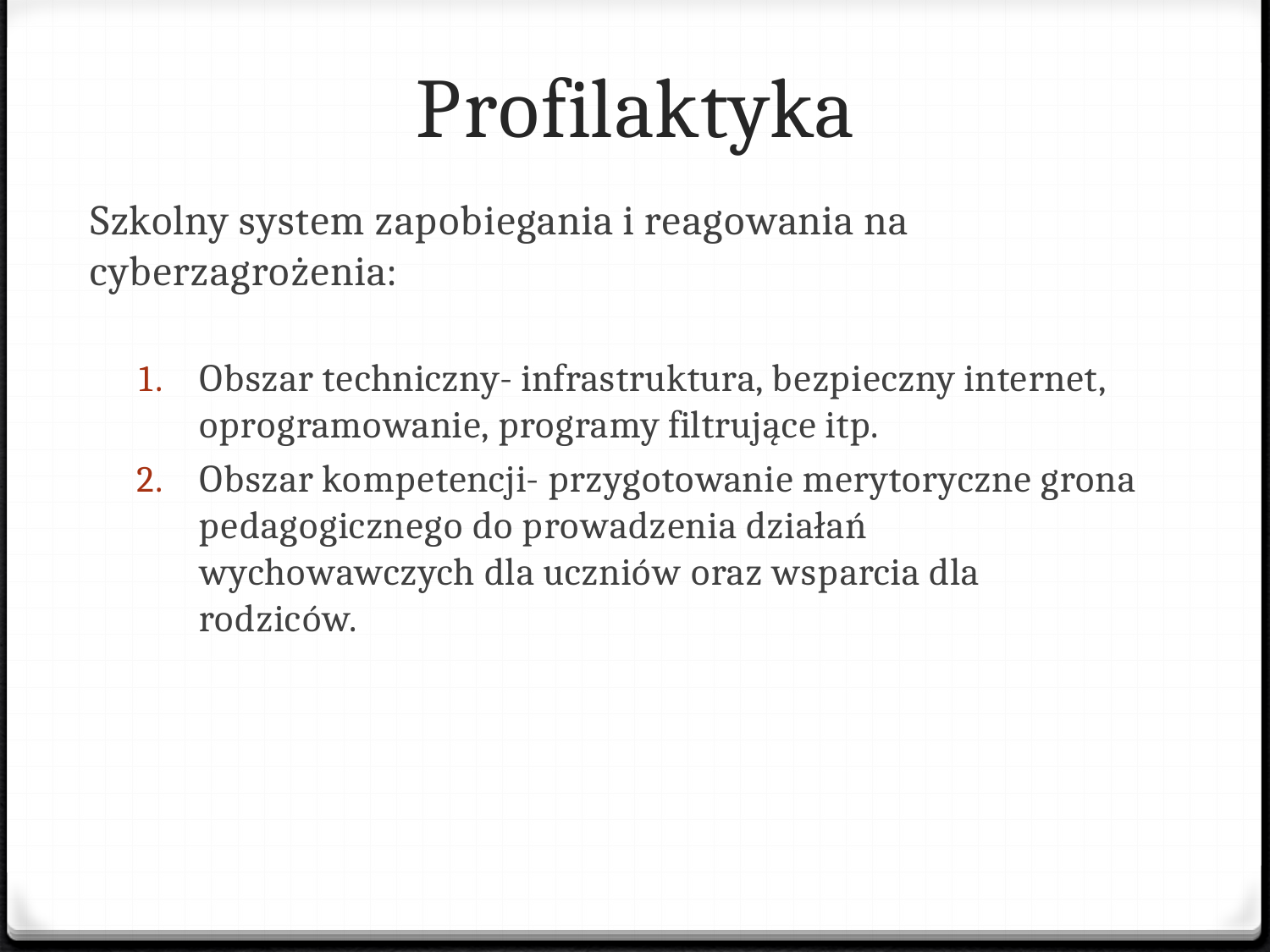

# Profilaktyka
Szkolny system zapobiegania i reagowania na cyberzagrożenia:
Obszar techniczny- infrastruktura, bezpieczny internet, oprogramowanie, programy filtrujące itp.
Obszar kompetencji- przygotowanie merytoryczne grona pedagogicznego do prowadzenia działań wychowawczych dla uczniów oraz wsparcia dla rodziców.